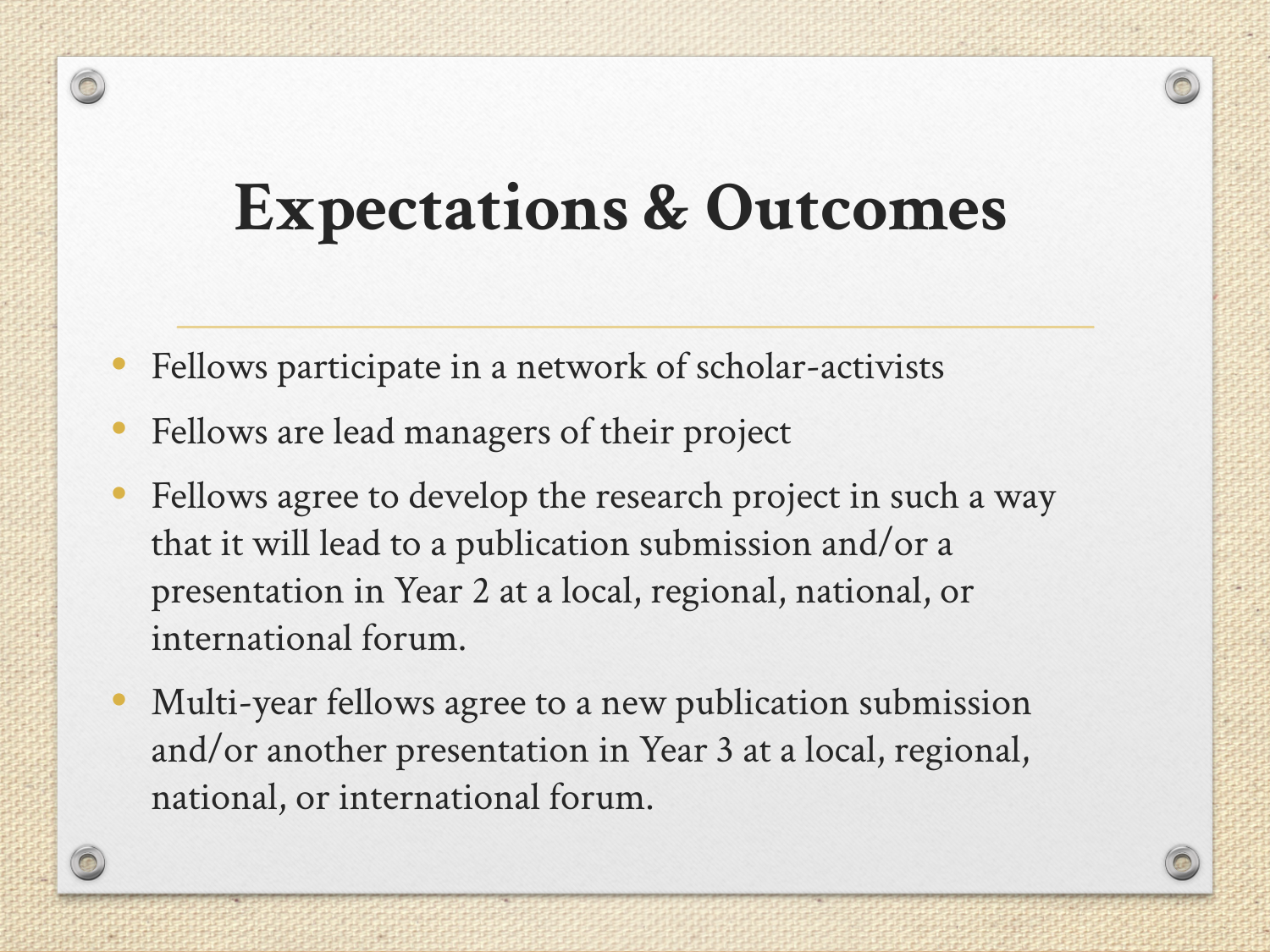

# Expectations & Outcomes

Fellows participate in a network of scholar-activists
Fellows are lead managers of their project
Fellows agree to develop the research project in such a way that it will lead to a publication submission and/or a presentation in Year 2 at a local, regional, national, or international forum.
Multi-year fellows agree to a new publication submission and/or another presentation in Year 3 at a local, regional, national, or international forum.